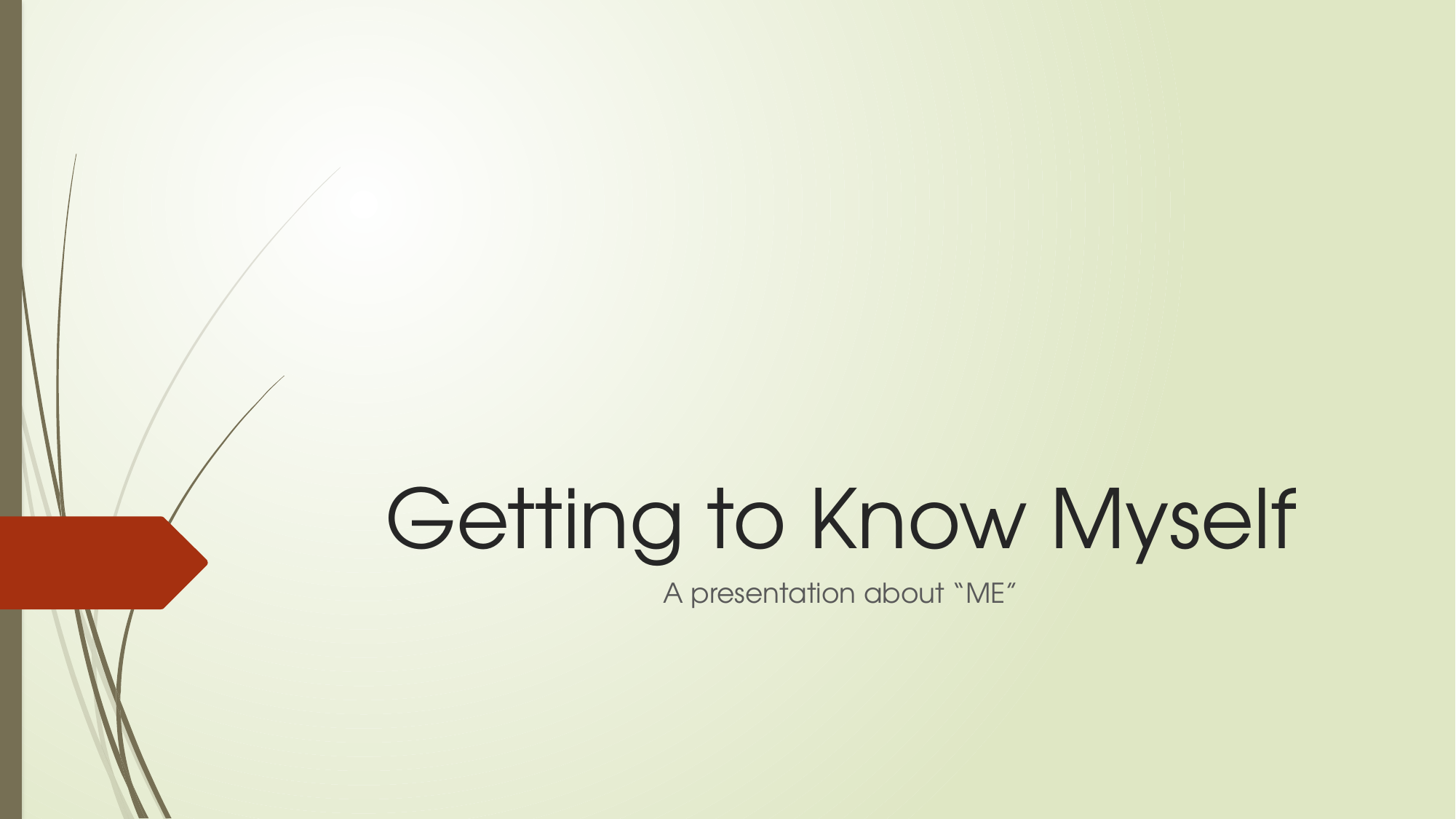

# Getting to Know Myself
A presentation about “ME”